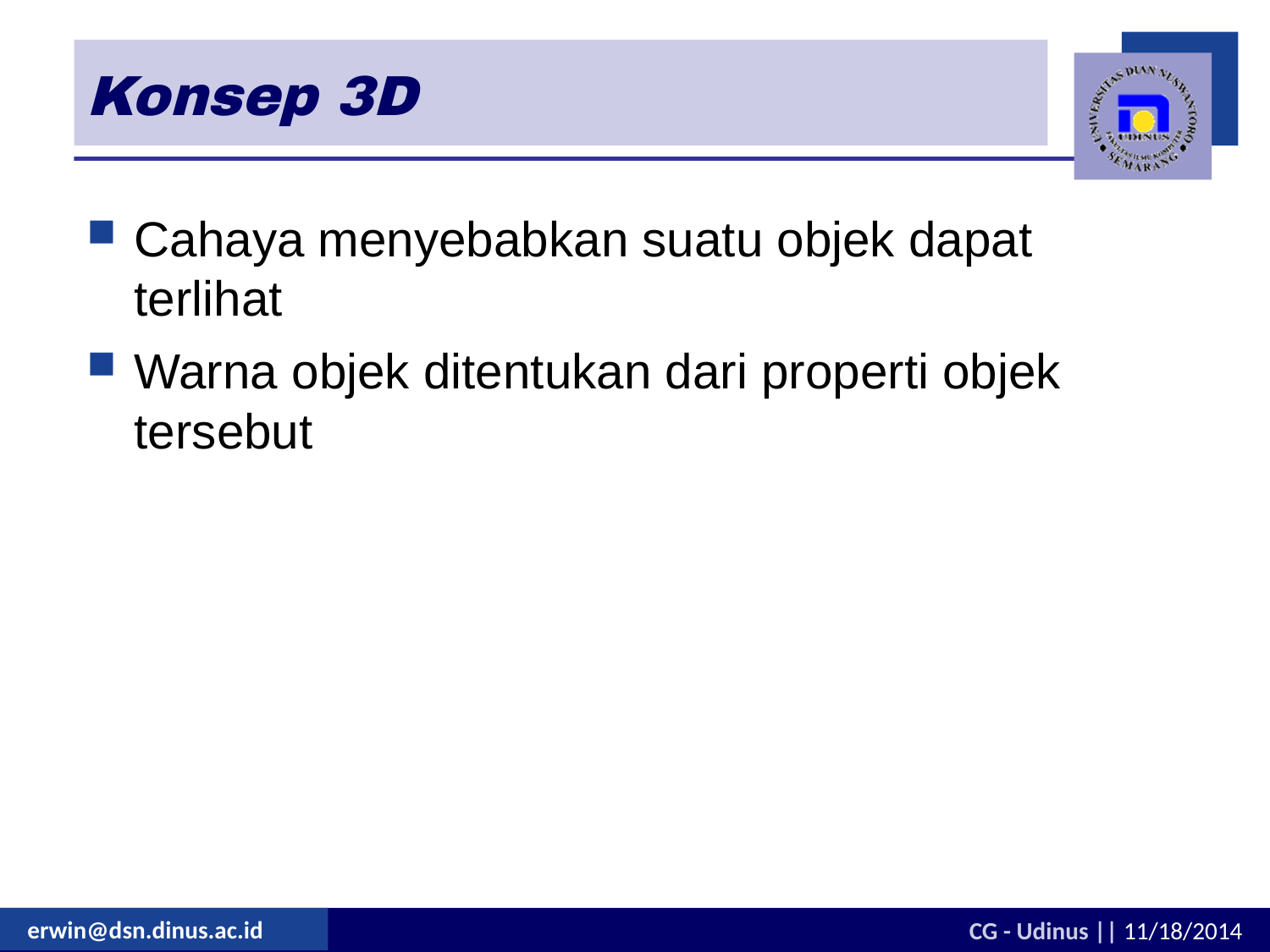

# Konsep 3D
Cahaya menyebabkan suatu objek dapat terlihat
Warna objek ditentukan dari properti objek tersebut